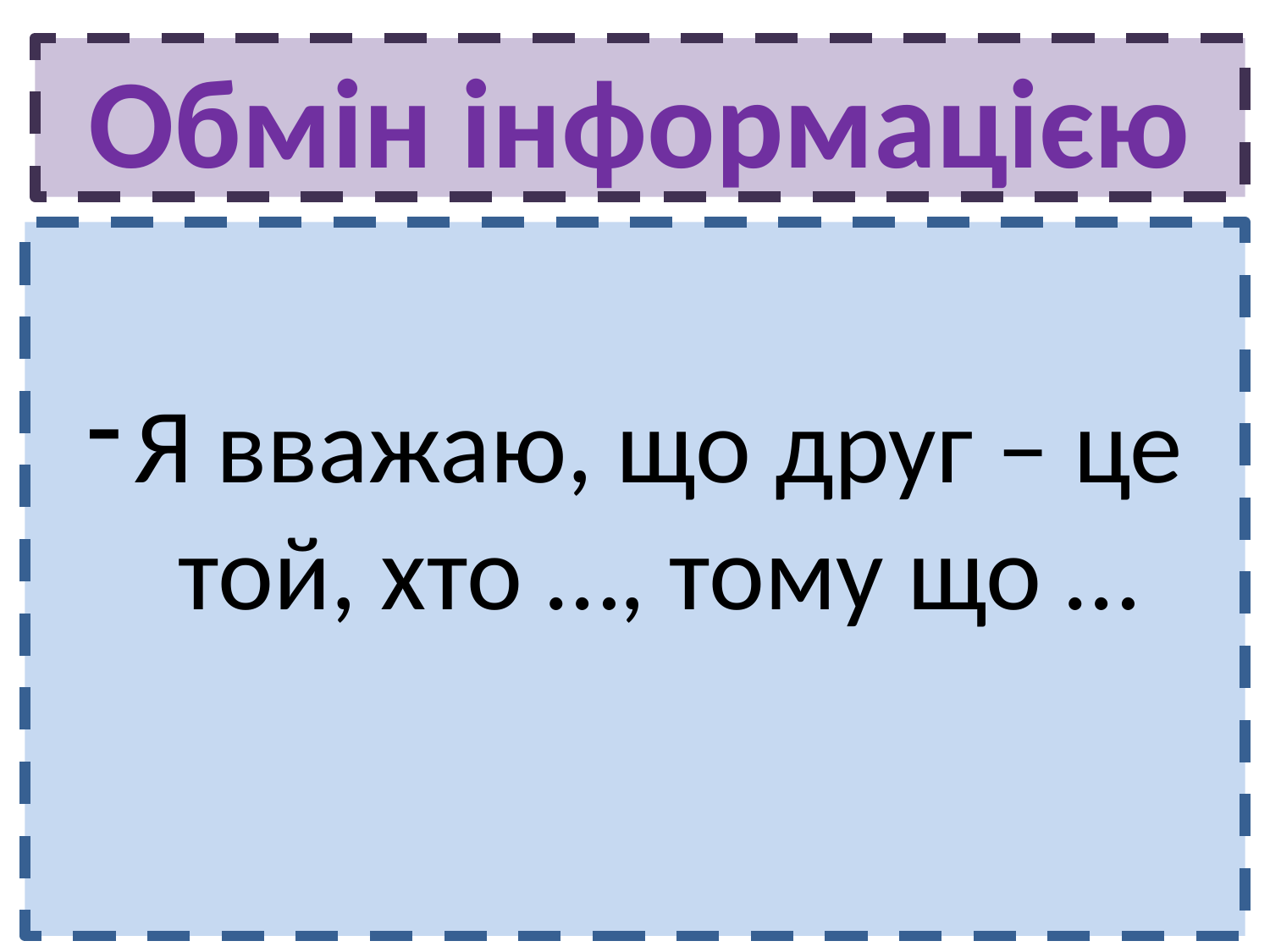

# Обмін інформацією

Я вважаю, що друг – це той, хто …, тому що …